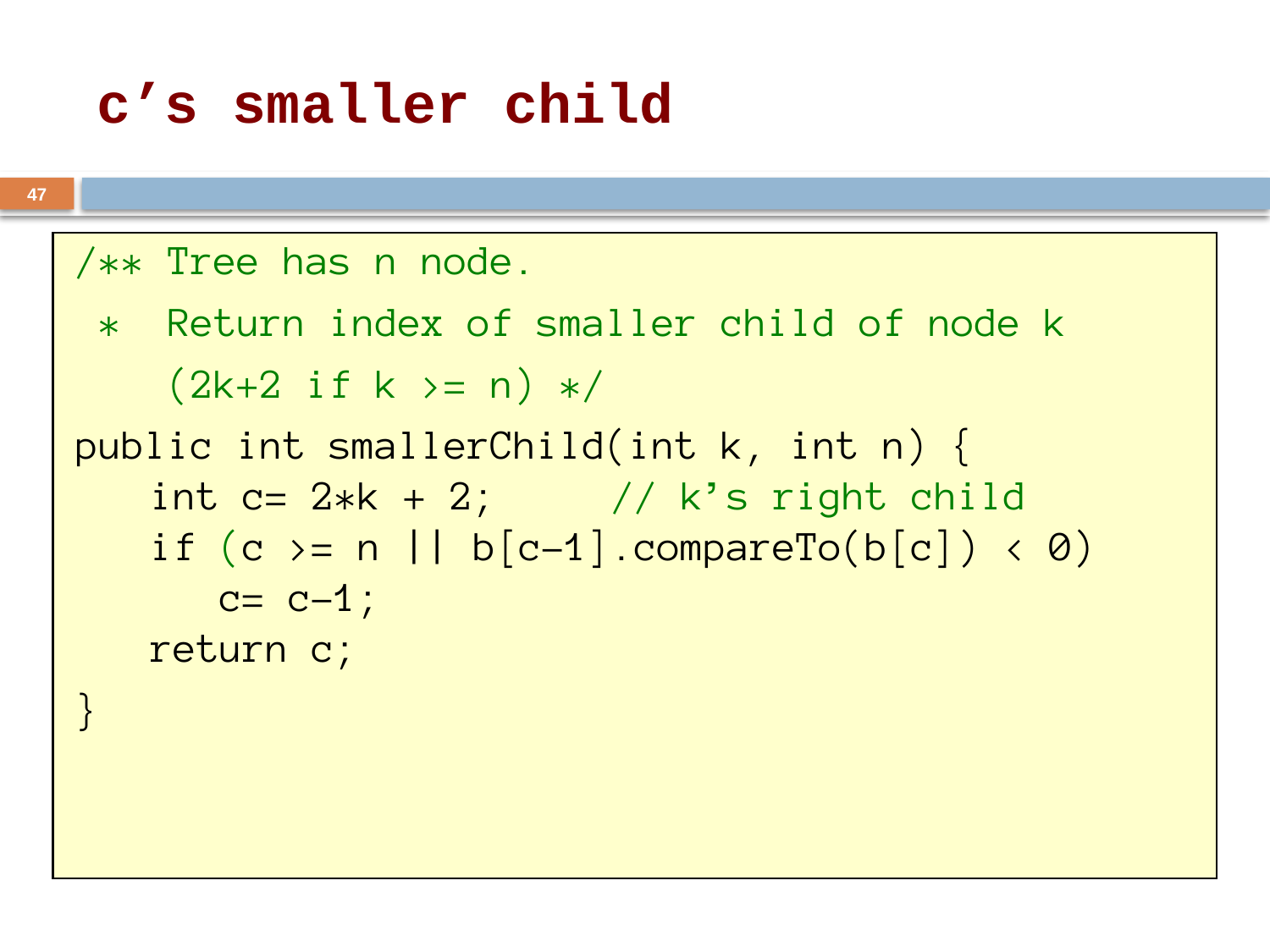

# c’s smaller child
47
 /** Tree has n node.
  *  Return index of smaller child of node k
     (2k+2 if k >= n) */
 public int smallerChild(int k, int n) {
    int c= 2*k + 2;     // k’s right child
    if (c >= n || b[c-1].compareTo(b[c]) < 0)
       c= c-1;
    return c;
 }